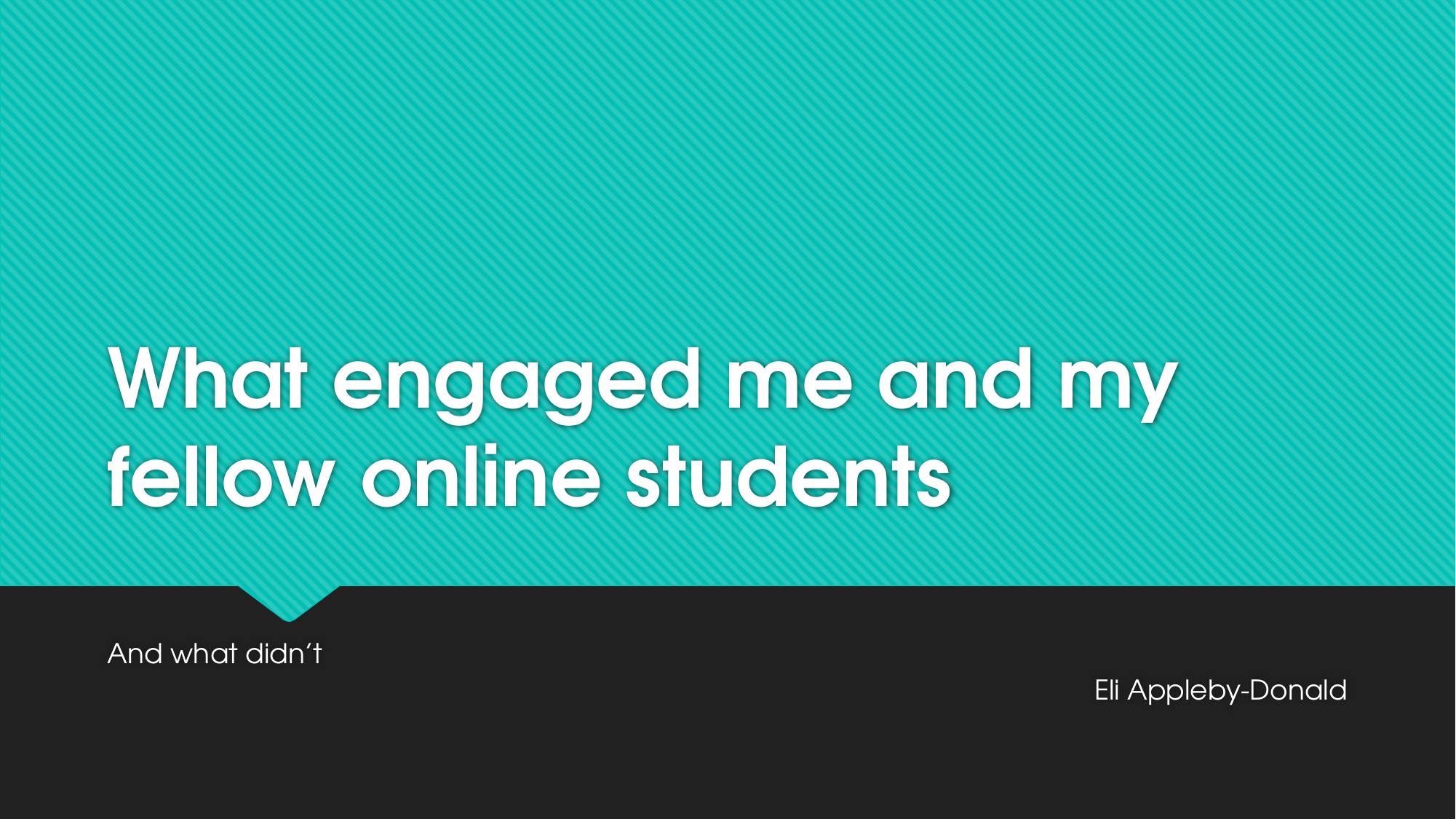

# What engaged me and my fellow online students
And what didn’t
Eli Appleby-Donald